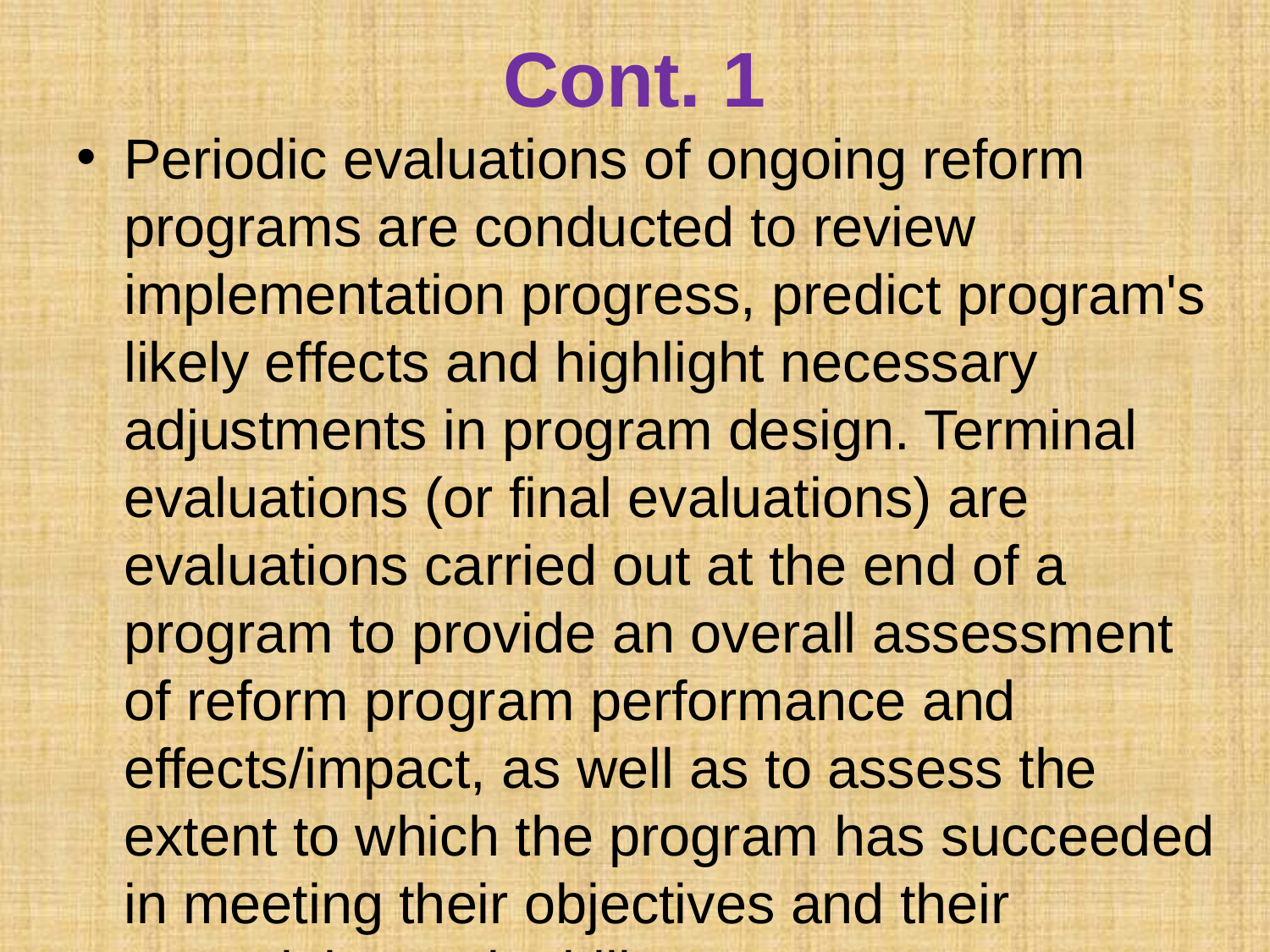

# Cont. 1
Periodic evaluations of ongoing reform programs are conducted to review implementation progress, predict program's likely effects and highlight necessary adjustments in program design. Terminal evaluations (or final evaluations) are evaluations carried out at the end of a program to provide an overall assessment of reform program performance and effects/impact, as well as to assess the extent to which the program has succeeded in meeting their objectives and their potential sustainability